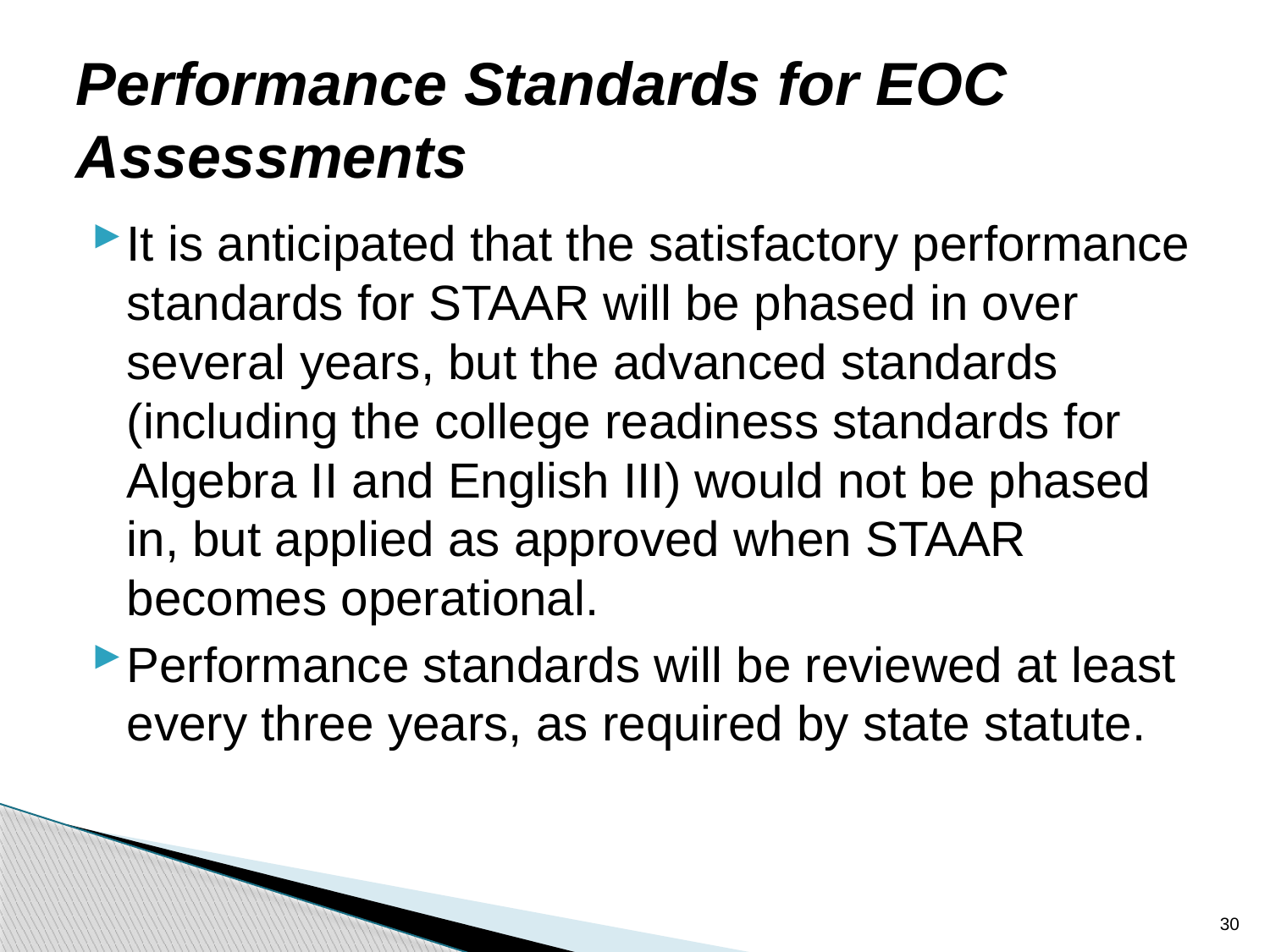

# Performance Standards for EOC Assessments
It is anticipated that the satisfactory performance standards for STAAR will be phased in over several years, but the advanced standards (including the college readiness standards for Algebra II and English III) would not be phased in, but applied as approved when STAAR becomes operational.
Performance standards will be reviewed at least every three years, as required by state statute.
30